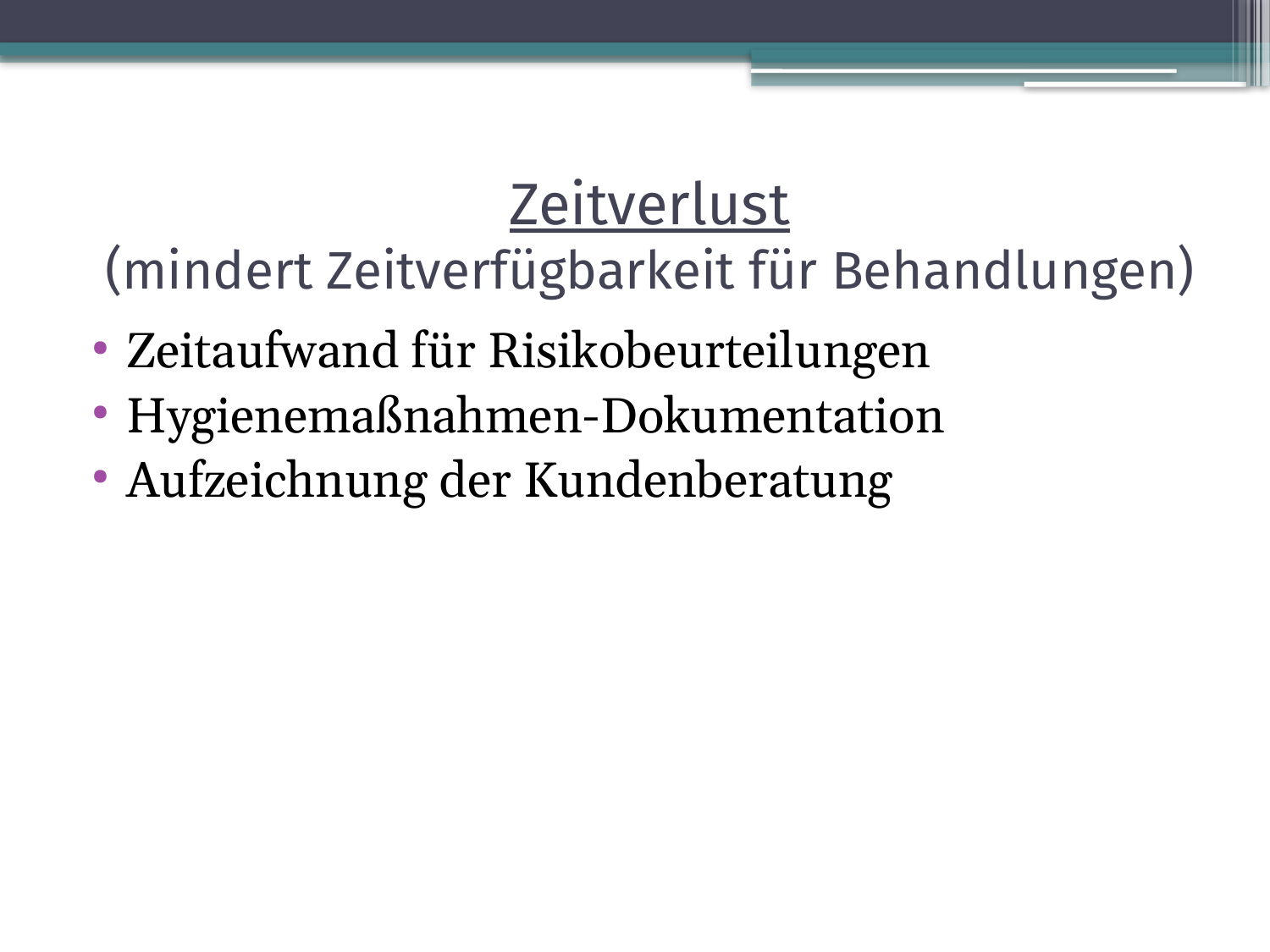

# Zeitverlust (mindert Zeitverfügbarkeit für Behandlungen)
Zeitaufwand für Risikobeurteilungen
Hygienemaßnahmen-Dokumentation
Aufzeichnung der Kundenberatung